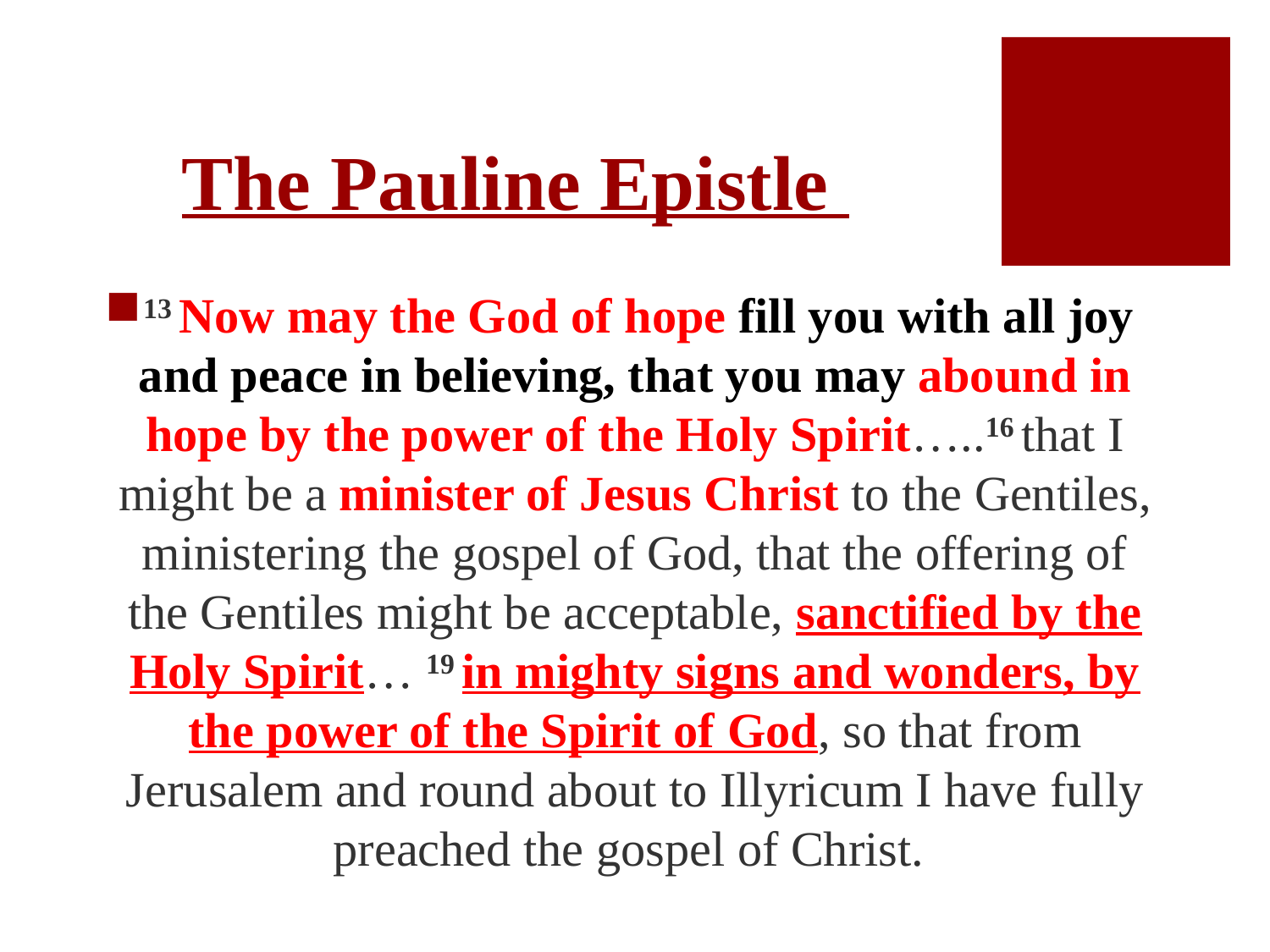

# The Pauline Epistle
13 Now may the God of hope fill you with all joy and peace in believing, that you may abound in hope by the power of the Holy Spirit…..16 that I might be a minister of Jesus Christ to the Gentiles, ministering the gospel of God, that the offering of the Gentiles might be acceptable, sanctified by the Holy Spirit… 19 in mighty signs and wonders, by the power of the Spirit of God, so that from Jerusalem and round about to Illyricum I have fully preached the gospel of Christ.